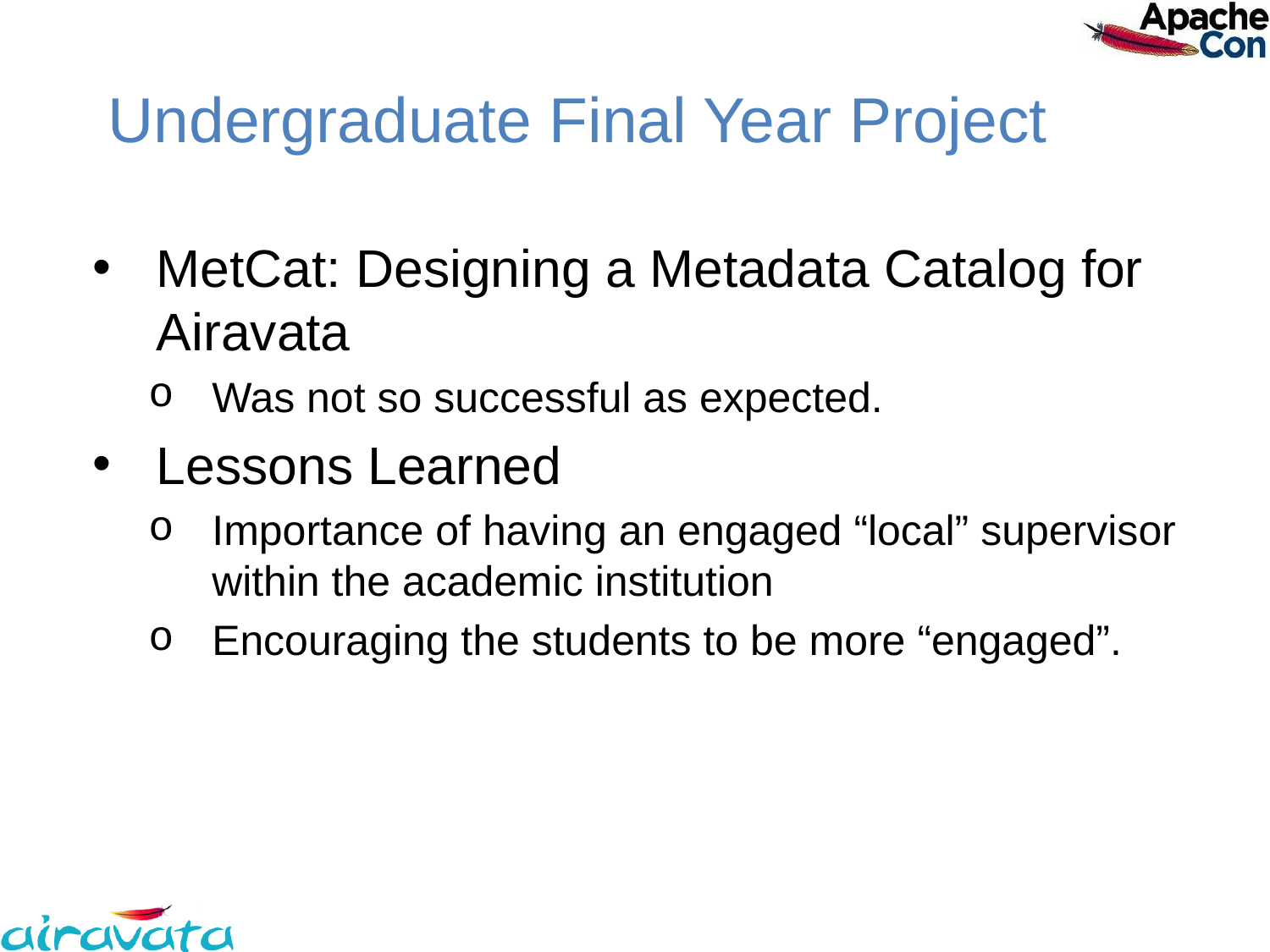

# Undergraduate Final Year Project
MetCat: Designing a Metadata Catalog for Airavata
Was not so successful as expected.
Lessons Learned
Importance of having an engaged “local” supervisor within the academic institution
Encouraging the students to be more “engaged”.